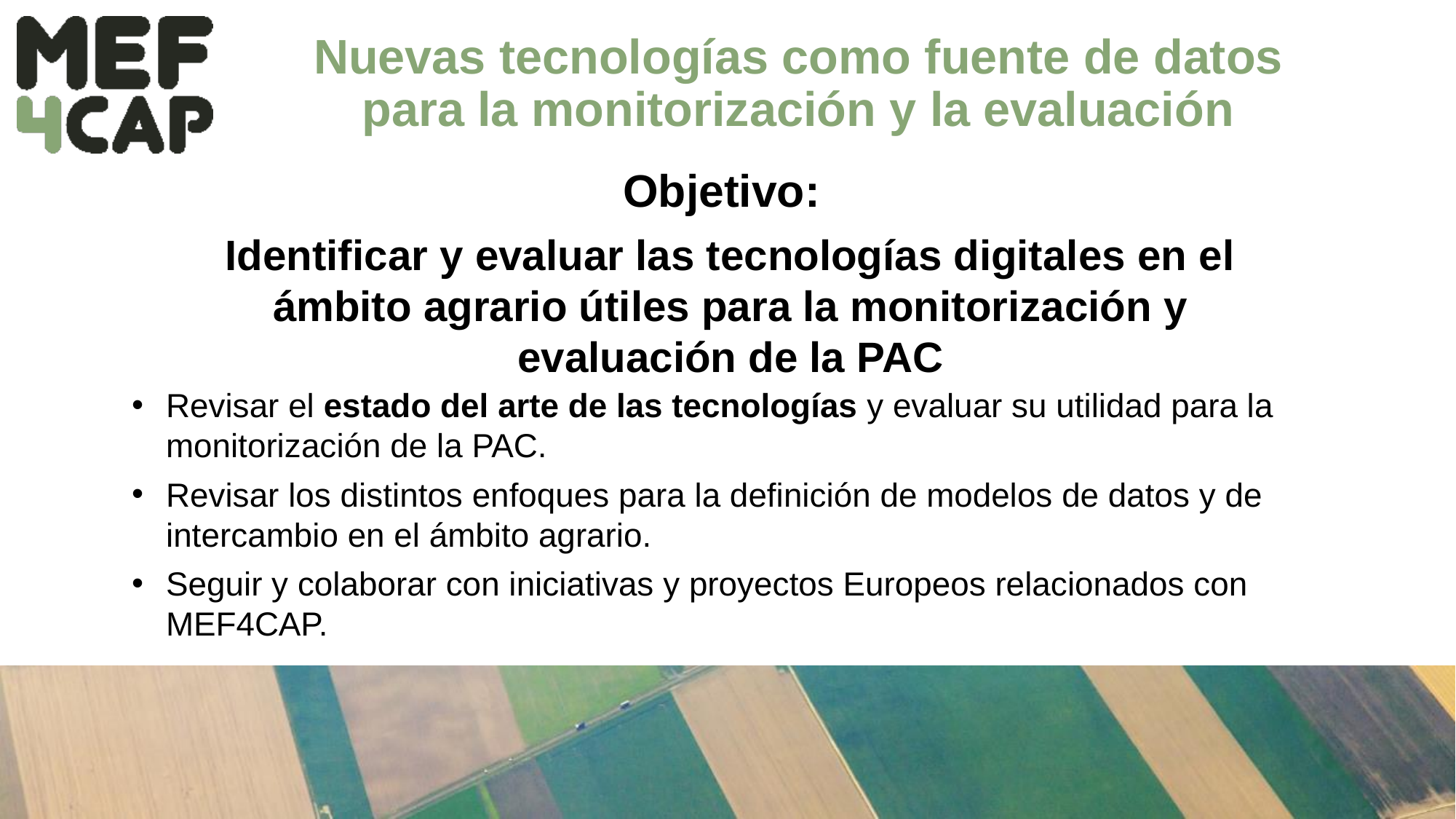

# Nuevas tecnologías como fuente de datos para la monitorización y la evaluación
Objetivo:
Identificar y evaluar las tecnologías digitales en el ámbito agrario útiles para la monitorización y evaluación de la PAC
Revisar el estado del arte de las tecnologías y evaluar su utilidad para la monitorización de la PAC.
Revisar los distintos enfoques para la definición de modelos de datos y de intercambio en el ámbito agrario.
Seguir y colaborar con iniciativas y proyectos Europeos relacionados con MEF4CAP.